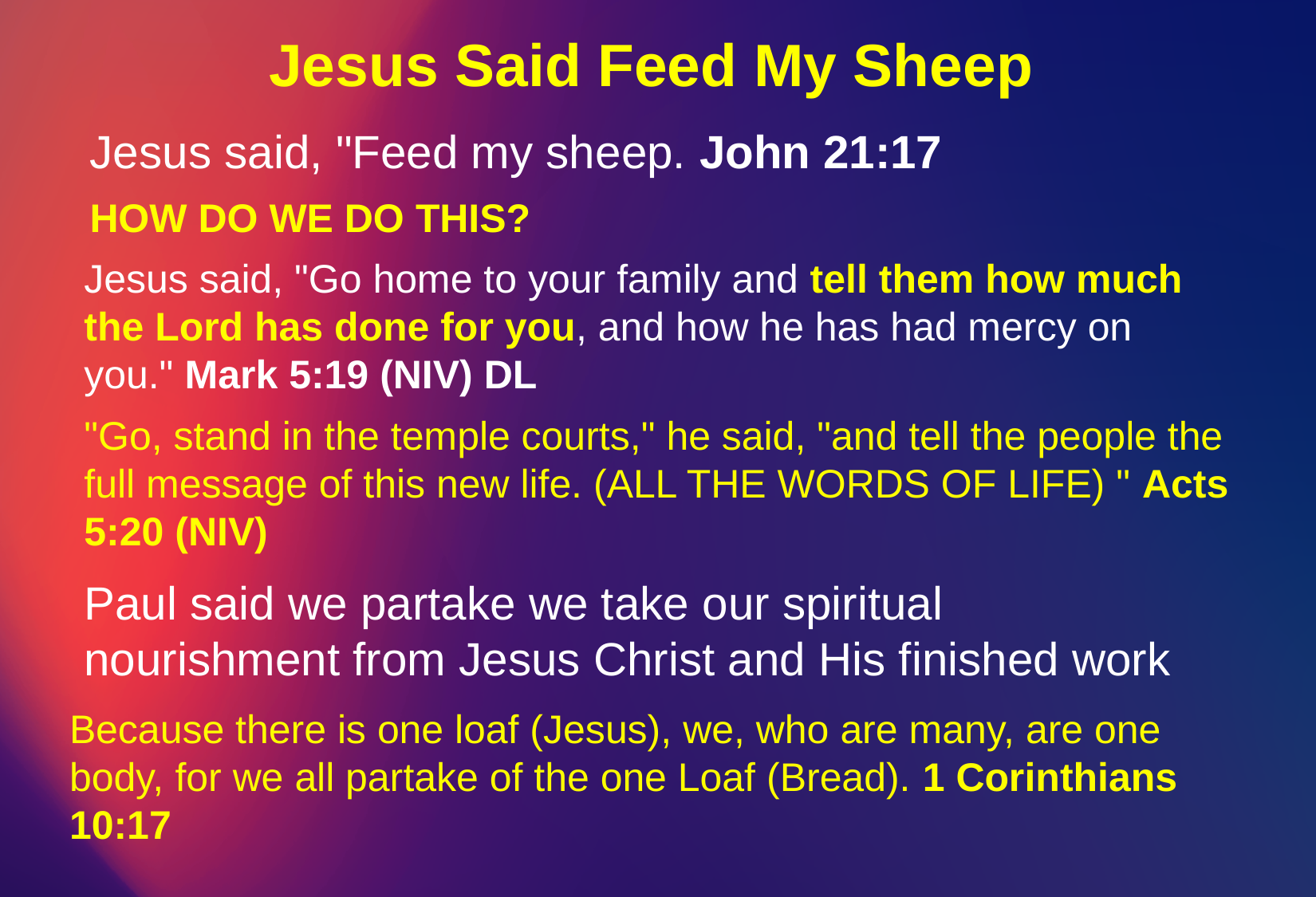

Jesus Said Feed My Sheep
Jesus said, "Feed my sheep. John 21:17
HOW DO WE DO THIS?
Jesus said, "Go home to your family and tell them how much the Lord has done for you, and how he has had mercy on you." Mark 5:19 (NIV) DL
"Go, stand in the temple courts," he said, "and tell the people the full message of this new life. (ALL THE WORDS OF LIFE) " Acts 5:20 (NIV)
Paul said we partake we take our spiritual nourishment from Jesus Christ and His finished work
Because there is one loaf (Jesus), we, who are many, are one body, for we all partake of the one Loaf (Bread). 1 Corinthians 10:17